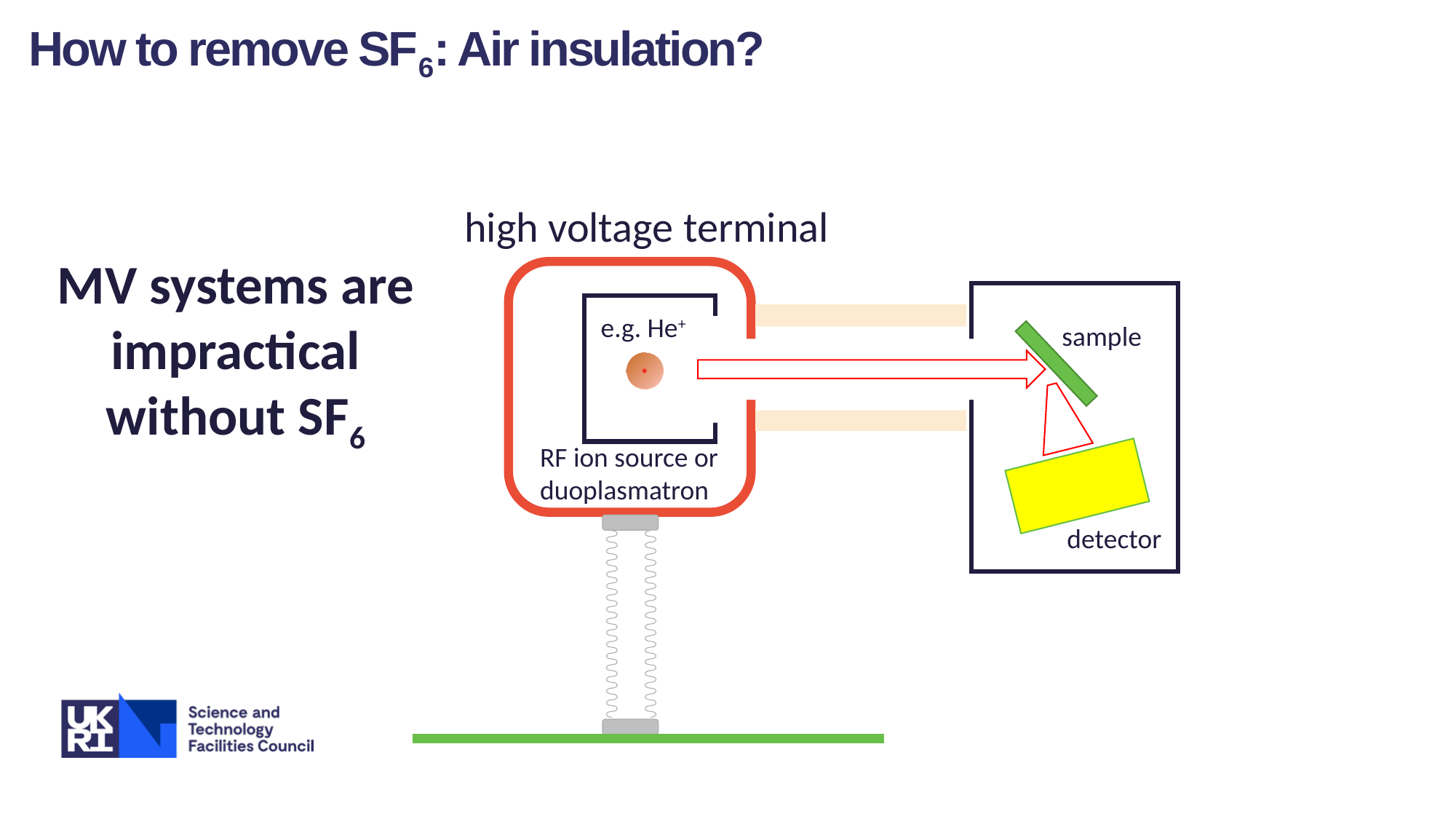

How to remove SF6: Air insulation?
high voltage terminal
MV systems are impractical without SF6

sample

detector

e.g. He+

RF ion source or
duoplasmatron